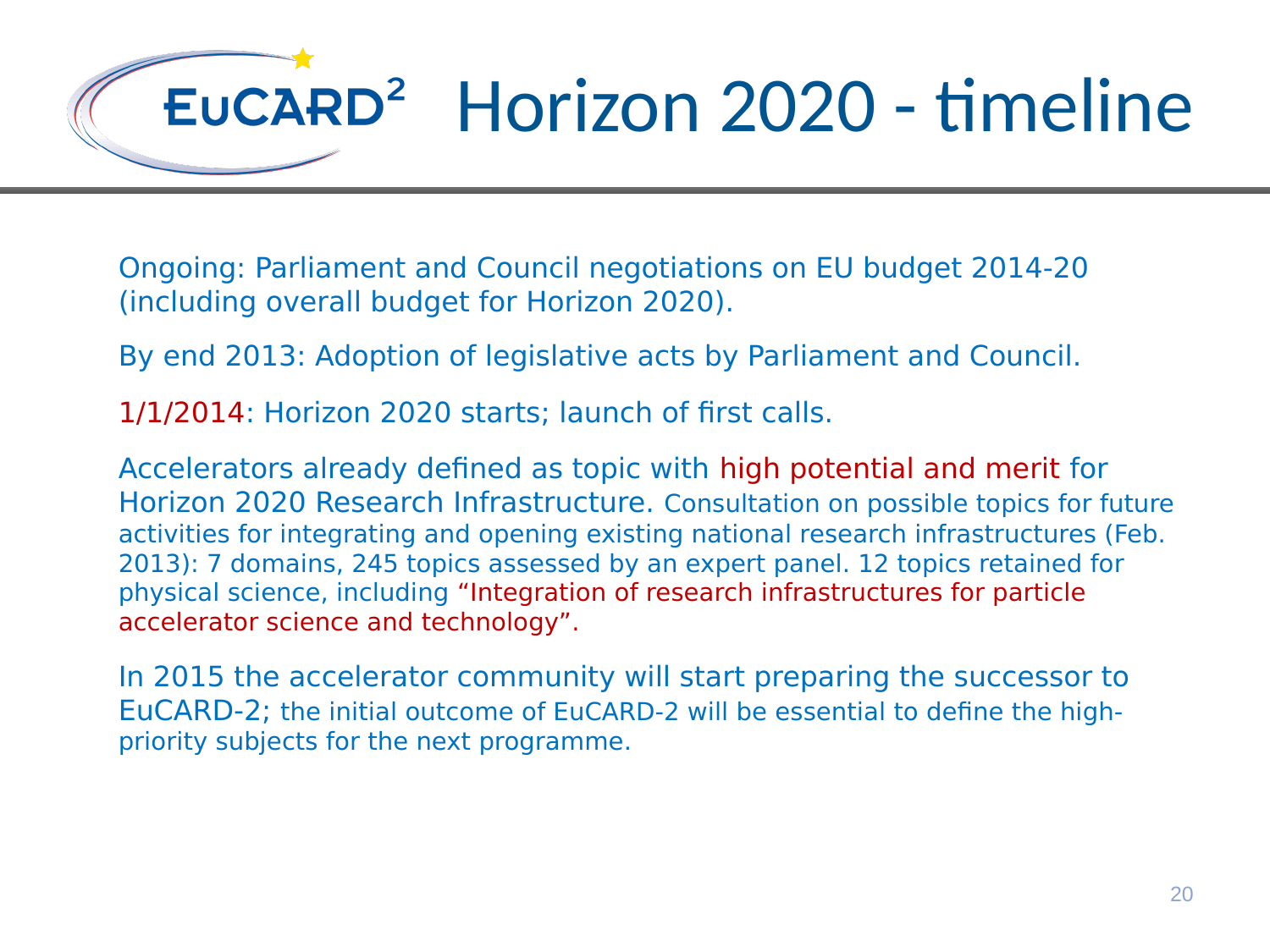

# Horizon 2020 - timeline
Ongoing: Parliament and Council negotiations on EU budget 2014-20 (including overall budget for Horizon 2020).

By end 2013: Adoption of legislative acts by Parliament and Council.

1/1/2014: Horizon 2020 starts; launch of first calls.

Accelerators already defined as topic with high potential and merit for Horizon 2020 Research Infrastructure. Consultation on possible topics for future activities for integrating and opening existing national research infrastructures (Feb. 2013): 7 domains, 245 topics assessed by an expert panel. 12 topics retained for physical science, including “Integration of research infrastructures for particle accelerator science and technology”.

In 2015 the accelerator community will start preparing the successor to EuCARD-2; the initial outcome of EuCARD-2 will be essential to define the high-priority subjects for the next programme.
20